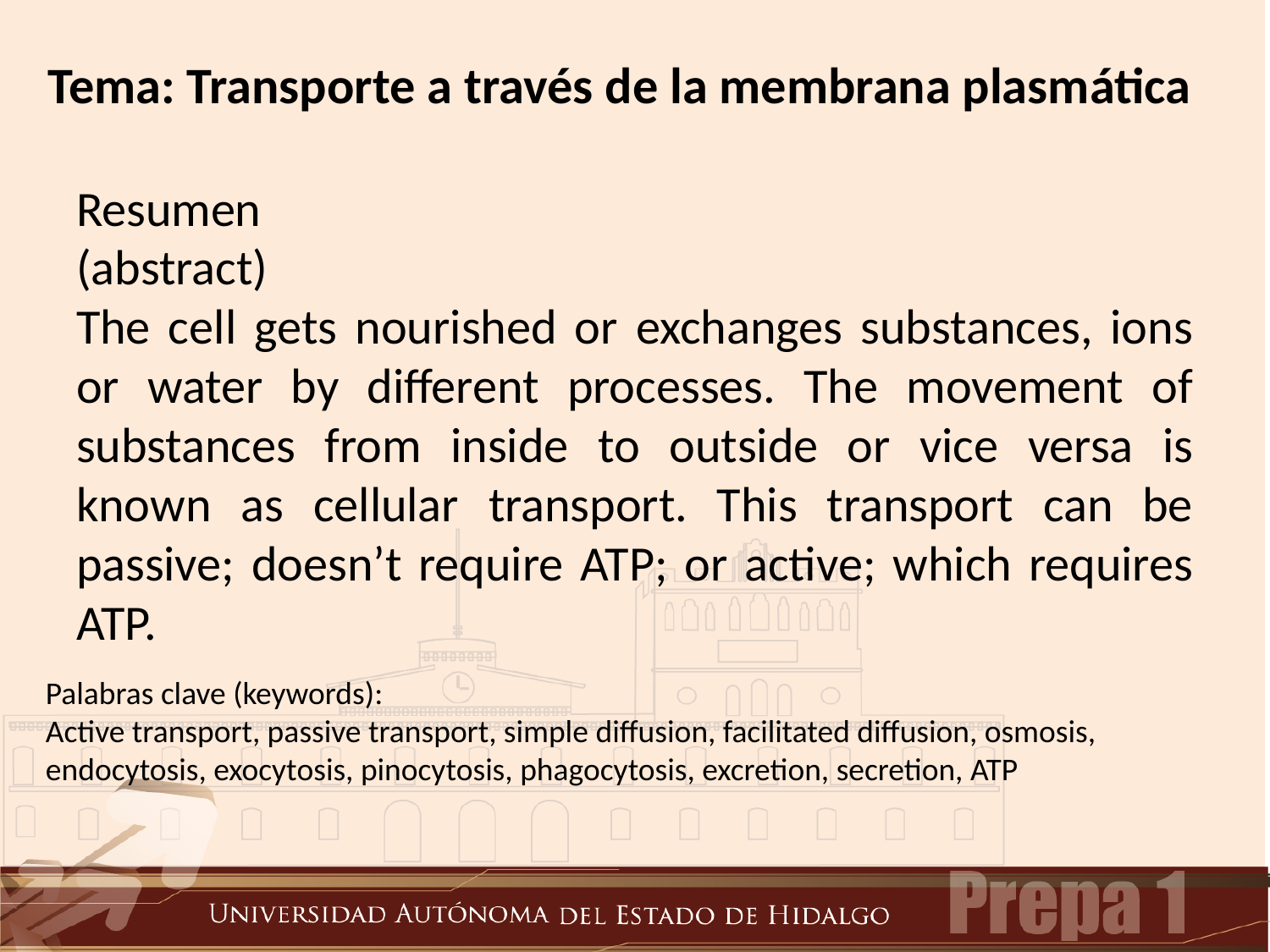

Tema: Transporte a través de la membrana plasmática
# Resumen (abstract) The cell gets nourished or exchanges substances, ions or water by different processes. The movement of substances from inside to outside or vice versa is known as cellular transport. This transport can be passive; doesn’t require ATP; or active; which requires ATP.
Palabras clave (keywords):
Active transport, passive transport, simple diffusion, facilitated diffusion, osmosis, endocytosis, exocytosis, pinocytosis, phagocytosis, excretion, secretion, ATP